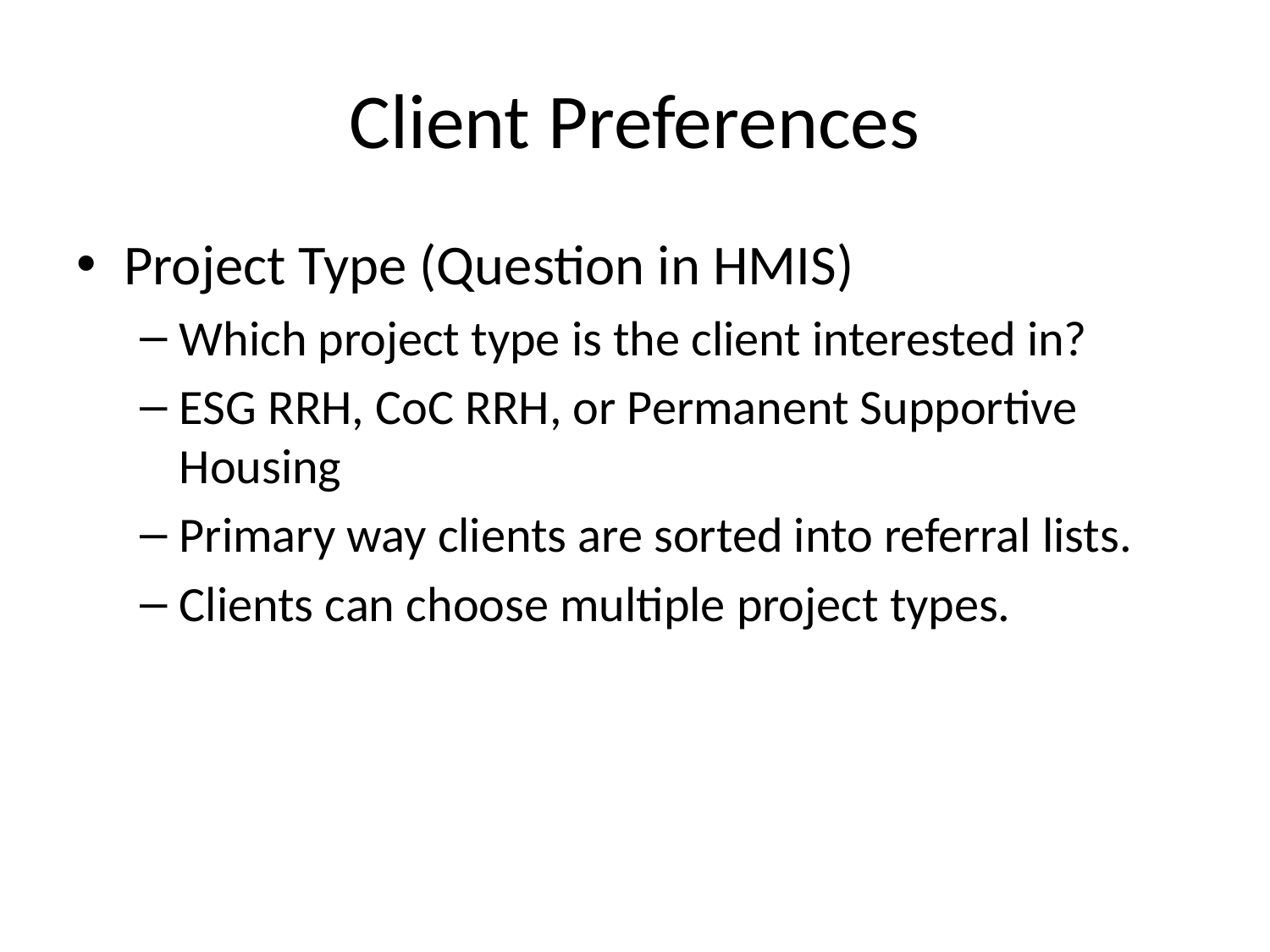

# Client Preferences
Project Type (Question in HMIS)
Which project type is the client interested in?
ESG RRH, CoC RRH, or Permanent Supportive Housing
Primary way clients are sorted into referral lists.
Clients can choose multiple project types.